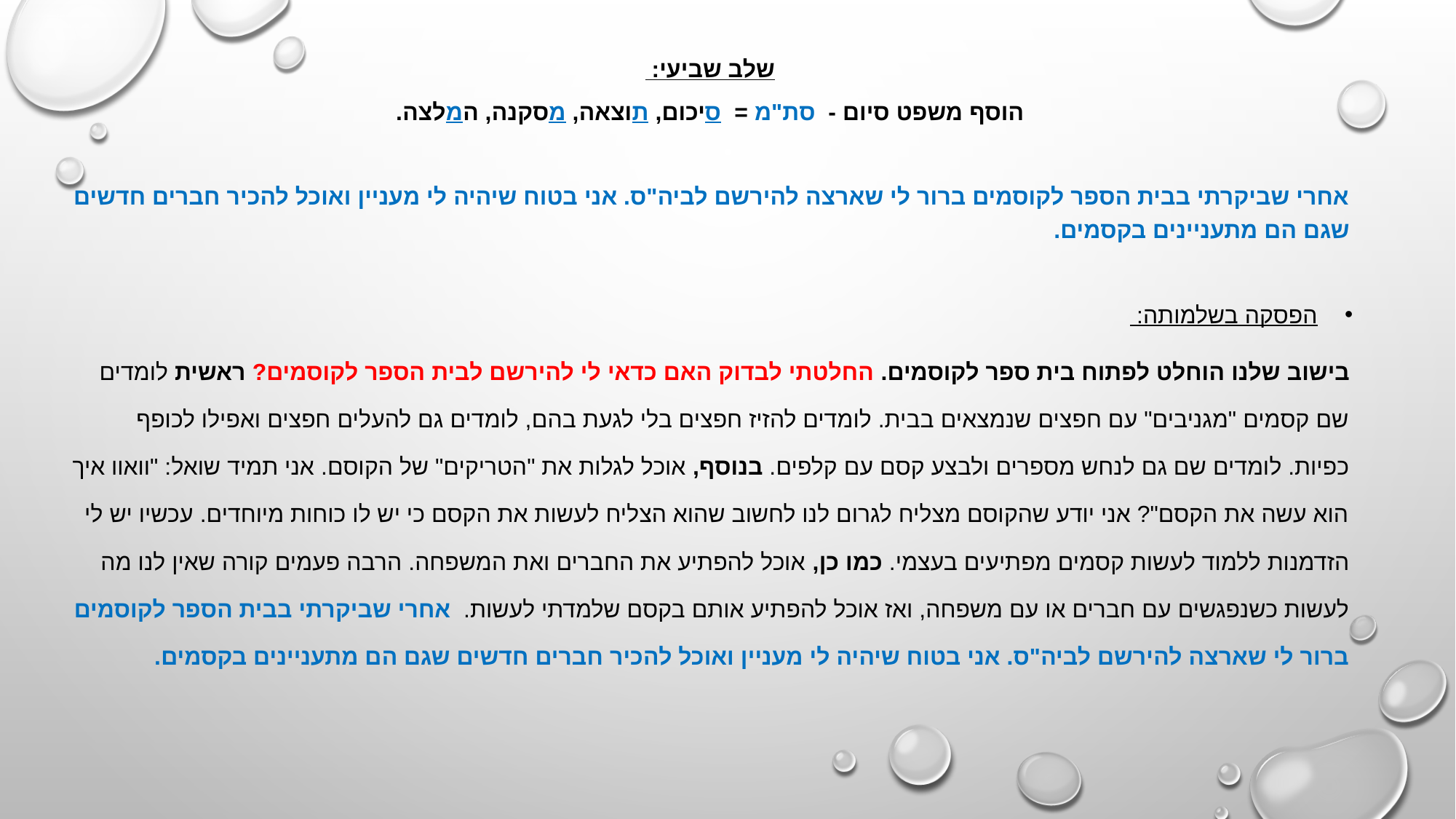

שלב שביעי:
הוסף משפט סיום -  סת"מ =  סיכום, תוצאה, מסקנה, המלצה.

אחרי שביקרתי בבית הספר לקוסמים ברור לי שארצה להירשם לביה"ס. אני בטוח שיהיה לי מעניין ואוכל להכיר חברים חדשים שגם הם מתעניינים בקסמים.

 הפסקה בשלמותה:
בישוב שלנו הוחלט לפתוח בית ספר לקוסמים. החלטתי לבדוק האם כדאי לי להירשם לבית הספר לקוסמים? ראשית לומדים שם קסמים "מגניבים" עם חפצים שנמצאים בבית. לומדים להזיז חפצים בלי לגעת בהם, לומדים גם להעלים חפצים ואפילו לכופף כפיות. לומדים שם גם לנחש מספרים ולבצע קסם עם קלפים. בנוסף, אוכל לגלות את "הטריקים" של הקוסם. אני תמיד שואל: "וואוו איך הוא עשה את הקסם"? אני יודע שהקוסם מצליח לגרום לנו לחשוב שהוא הצליח לעשות את הקסם כי יש לו כוחות מיוחדים. עכשיו יש לי הזדמנות ללמוד לעשות קסמים מפתיעים בעצמי. כמו כן, אוכל להפתיע את החברים ואת המשפחה. הרבה פעמים קורה שאין לנו מה לעשות כשנפגשים עם חברים או עם משפחה, ואז אוכל להפתיע אותם בקסם שלמדתי לעשות.  אחרי שביקרתי בבית הספר לקוסמים ברור לי שארצה להירשם לביה"ס. אני בטוח שיהיה לי מעניין ואוכל להכיר חברים חדשים שגם הם מתעניינים בקסמים.